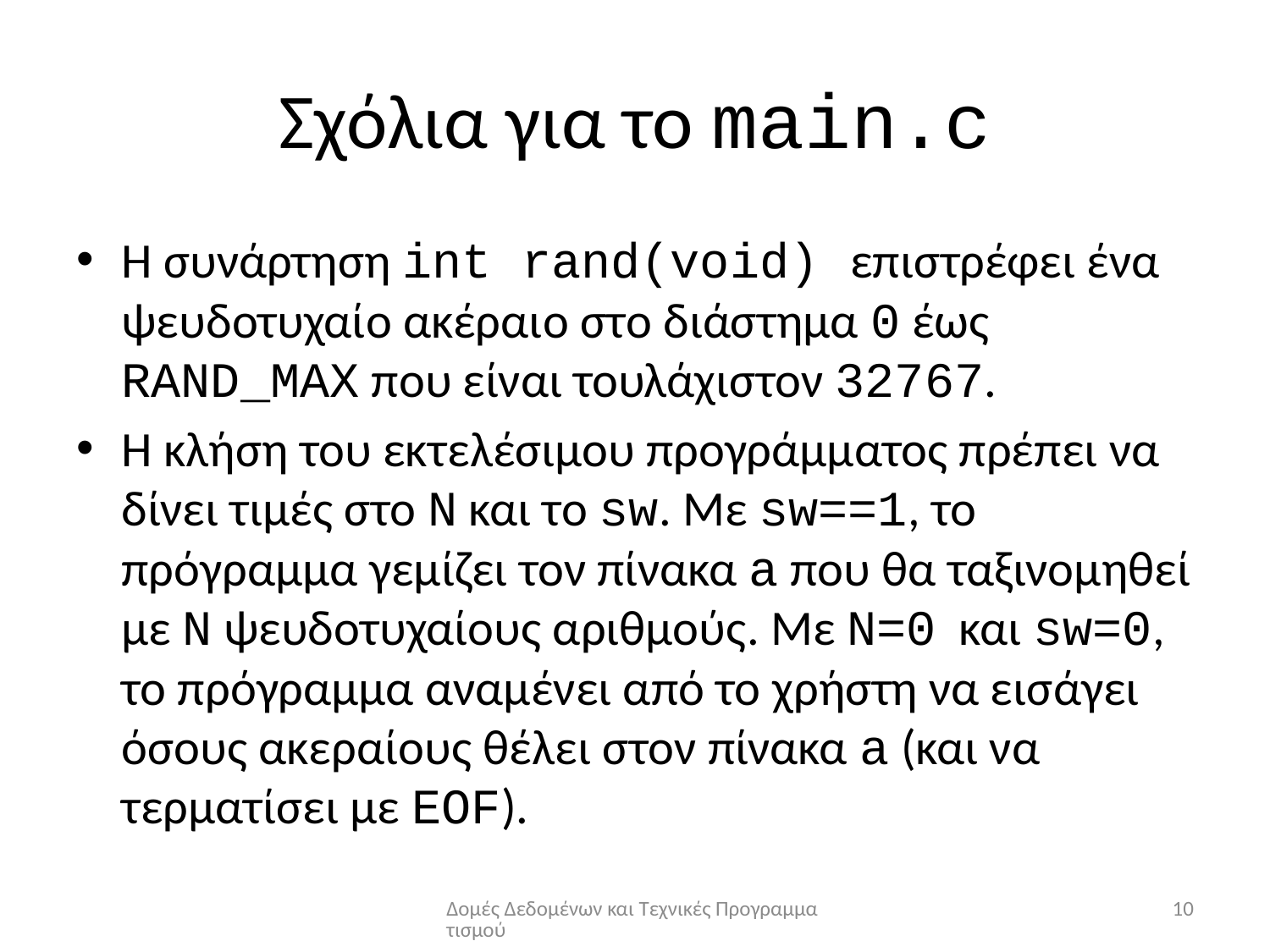

# Σχόλια για το main.c
Η συνάρτηση int rand(void) επιστρέφει ένα ψευδοτυχαίο ακέραιο στο διάστημα 0 έως RAND_MAX που είναι τουλάχιστον 32767.
Η κλήση του εκτελέσιμου προγράμματος πρέπει να δίνει τιμές στο N και το sw. Με sw==1, το πρόγραμμα γεμίζει τον πίνακα a που θα ταξινομηθεί με N ψευδοτυχαίους αριθμούς. Με N=0  και sw=0, το πρόγραμμα αναμένει από το χρήστη να εισάγει όσους ακεραίους θέλει στον πίνακα a (και να τερματίσει με EOF).
Δομές Δεδομένων και Τεχνικές Προγραμματισμού
10